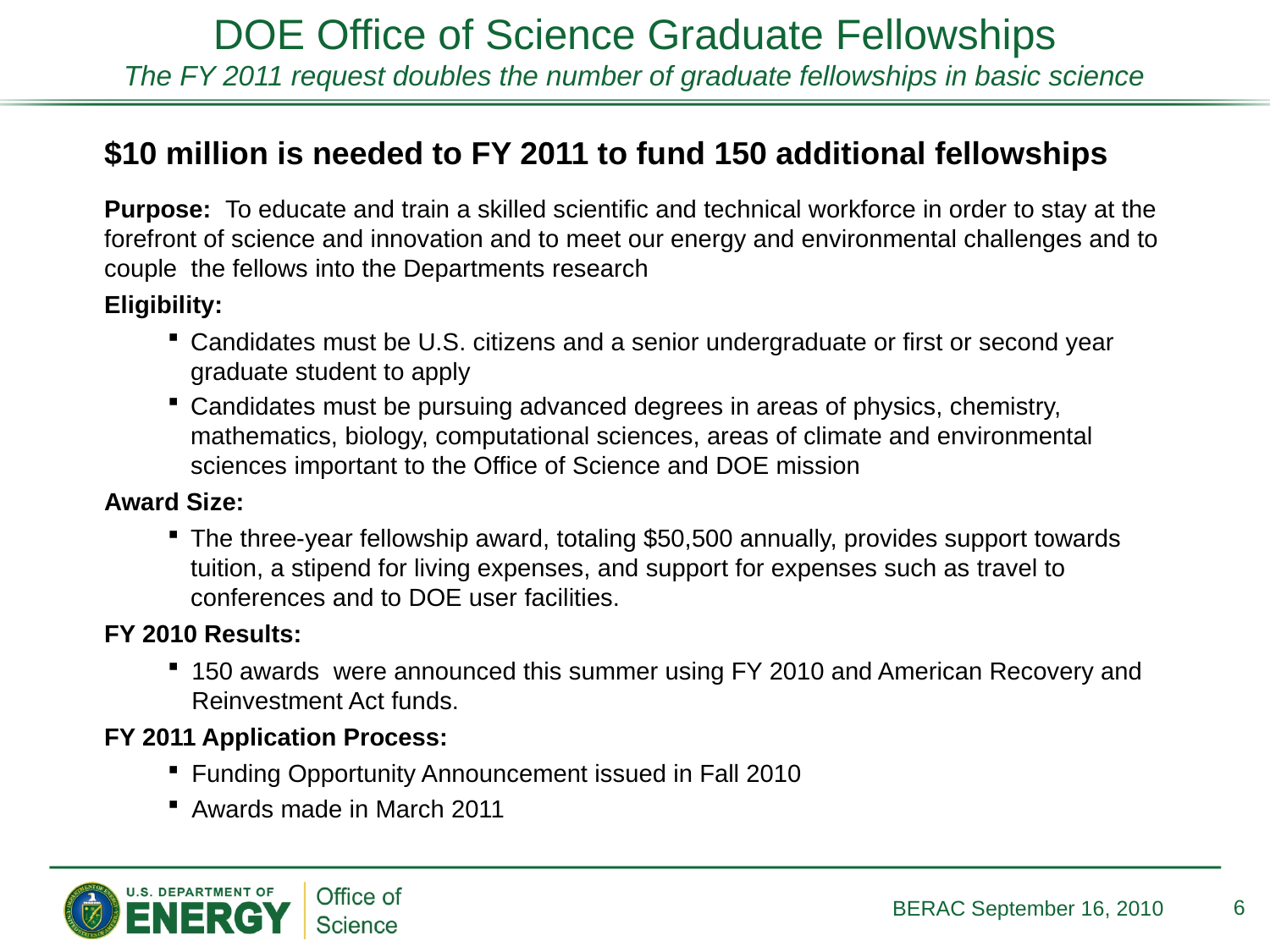

# DOE Office of Science Graduate Fellowships The FY 2011 request doubles the number of graduate fellowships in basic science
$10 million is needed to FY 2011 to fund 150 additional fellowships

Purpose:  To educate and train a skilled scientific and technical workforce in order to stay at the forefront of science and innovation and to meet our energy and environmental challenges and to couple  the fellows into the Departments research
Eligibility:
Candidates must be U.S. citizens and a senior undergraduate or first or second year graduate student to apply
Candidates must be pursuing advanced degrees in areas of physics, chemistry, mathematics, biology, computational sciences, areas of climate and environmental sciences important to the Office of Science and DOE mission
Award Size:
The three-year fellowship award, totaling $50,500 annually, provides support towards tuition, a stipend for living expenses, and support for expenses such as travel to conferences and to DOE user facilities.
FY 2010 Results:
150 awards  were announced this summer using FY 2010 and American Recovery and Reinvestment Act funds.
FY 2011 Application Process:
Funding Opportunity Announcement issued in Fall 2010
Awards made in March 2011

6
BERAC September 16, 2010